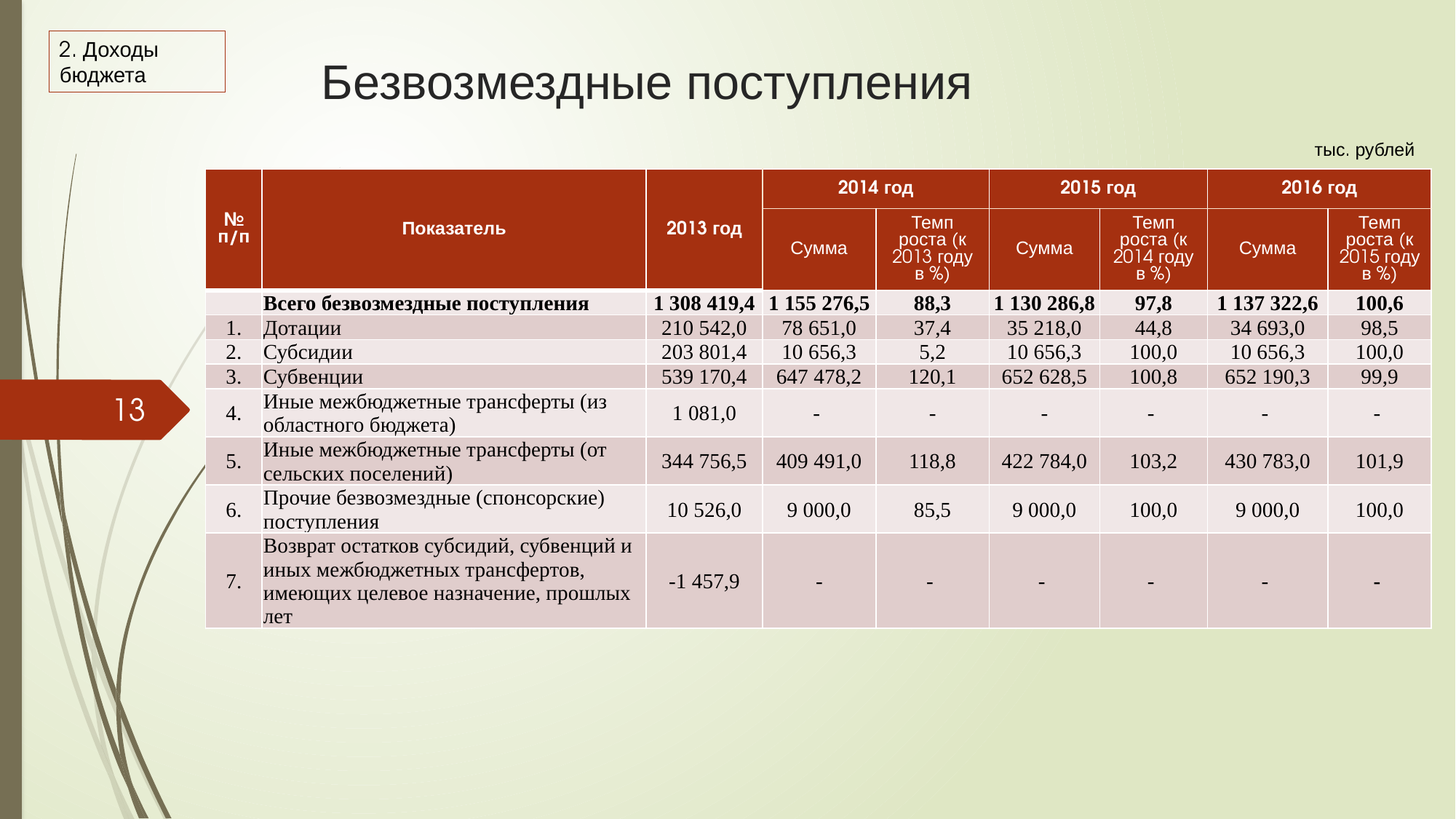

2. Доходы бюджета
# Безвозмездные поступления
тыс. рублей
| № п/п | Показатель | 2013 год | 2014 год |  | 2015 год |  | 2016 год |  |
| --- | --- | --- | --- | --- | --- | --- | --- | --- |
|  |  |  | Сумма | Темп роста (к 2013 году в %) | Сумма | Темп роста (к 2014 году в %) | Сумма | Темп роста (к 2015 году в %) |
|  | Всего безвозмездные поступления | 1 308 419,4 | 1 155 276,5 | 88,3 | 1 130 286,8 | 97,8 | 1 137 322,6 | 100,6 |
| 1. | Дотации | 210 542,0 | 78 651,0 | 37,4 | 35 218,0 | 44,8 | 34 693,0 | 98,5 |
| 2. | Субсидии | 203 801,4 | 10 656,3 | 5,2 | 10 656,3 | 100,0 | 10 656,3 | 100,0 |
| 3. | Субвенции | 539 170,4 | 647 478,2 | 120,1 | 652 628,5 | 100,8 | 652 190,3 | 99,9 |
| 4. | Иные межбюджетные трансферты (из областного бюджета) | 1 081,0 | - | - | - | - | - | - |
| 5. | Иные межбюджетные трансферты (от сельских поселений) | 344 756,5 | 409 491,0 | 118,8 | 422 784,0 | 103,2 | 430 783,0 | 101,9 |
| 6. | Прочие безвозмездные (спонсорские) поступления | 10 526,0 | 9 000,0 | 85,5 | 9 000,0 | 100,0 | 9 000,0 | 100,0 |
| 7. | Возврат остатков субсидий, субвенций и иных межбюджетных трансфертов, имеющих целевое назначение, прошлых лет | -1 457,9 | - | - | - | - | - | - |
13